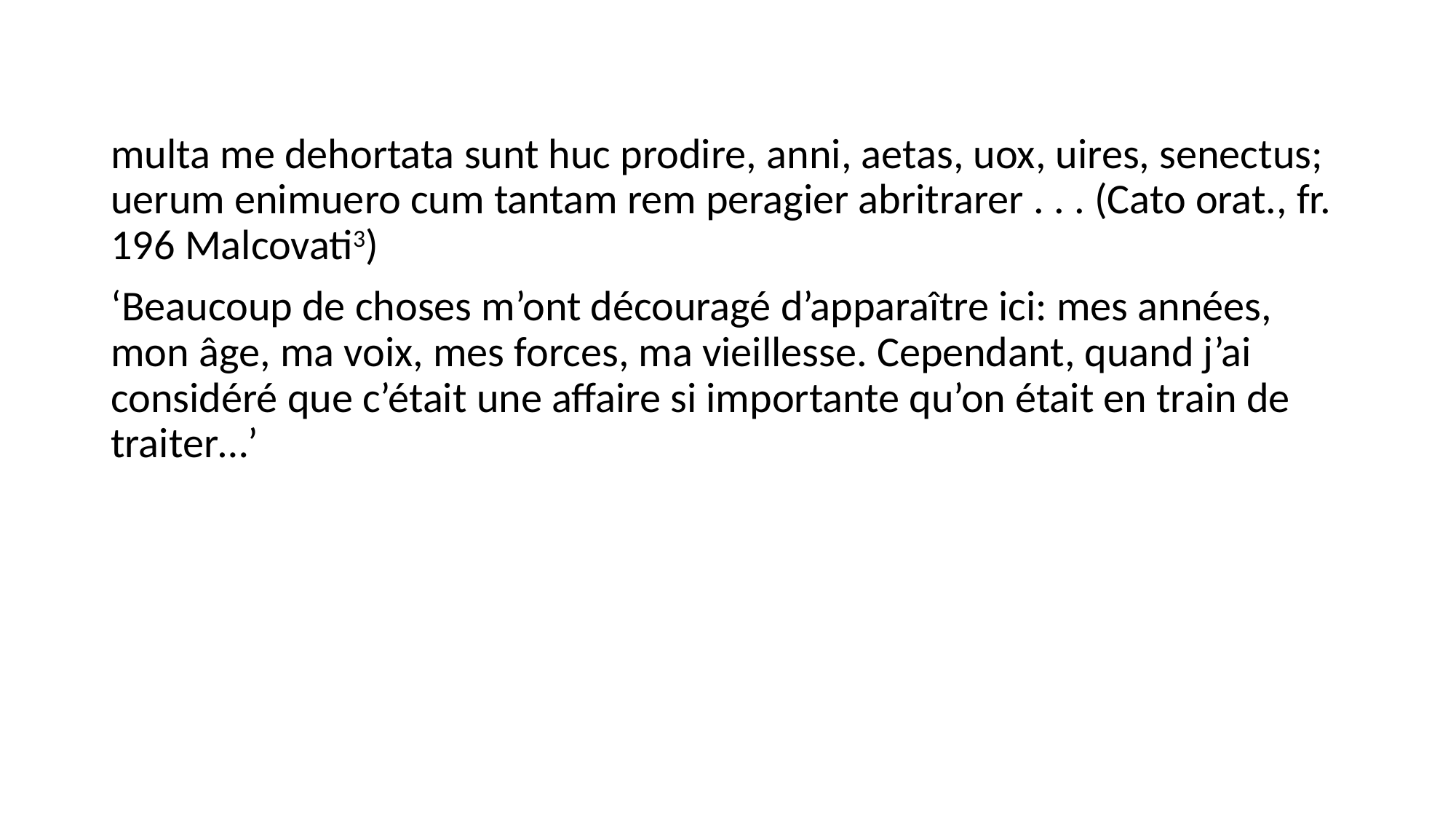

multa me dehortata sunt huc prodire, anni, aetas, uox, uires, senectus; uerum enimuero cum tantam rem peragier abritrarer . . . (Cato orat., fr. 196 Malcovati3)
‘Beaucoup de choses m’ont découragé d’apparaître ici: mes années, mon âge, ma voix, mes forces, ma vieillesse. Cependant, quand j’ai considéré que c’était une affaire si importante qu’on était en train de traiter…’